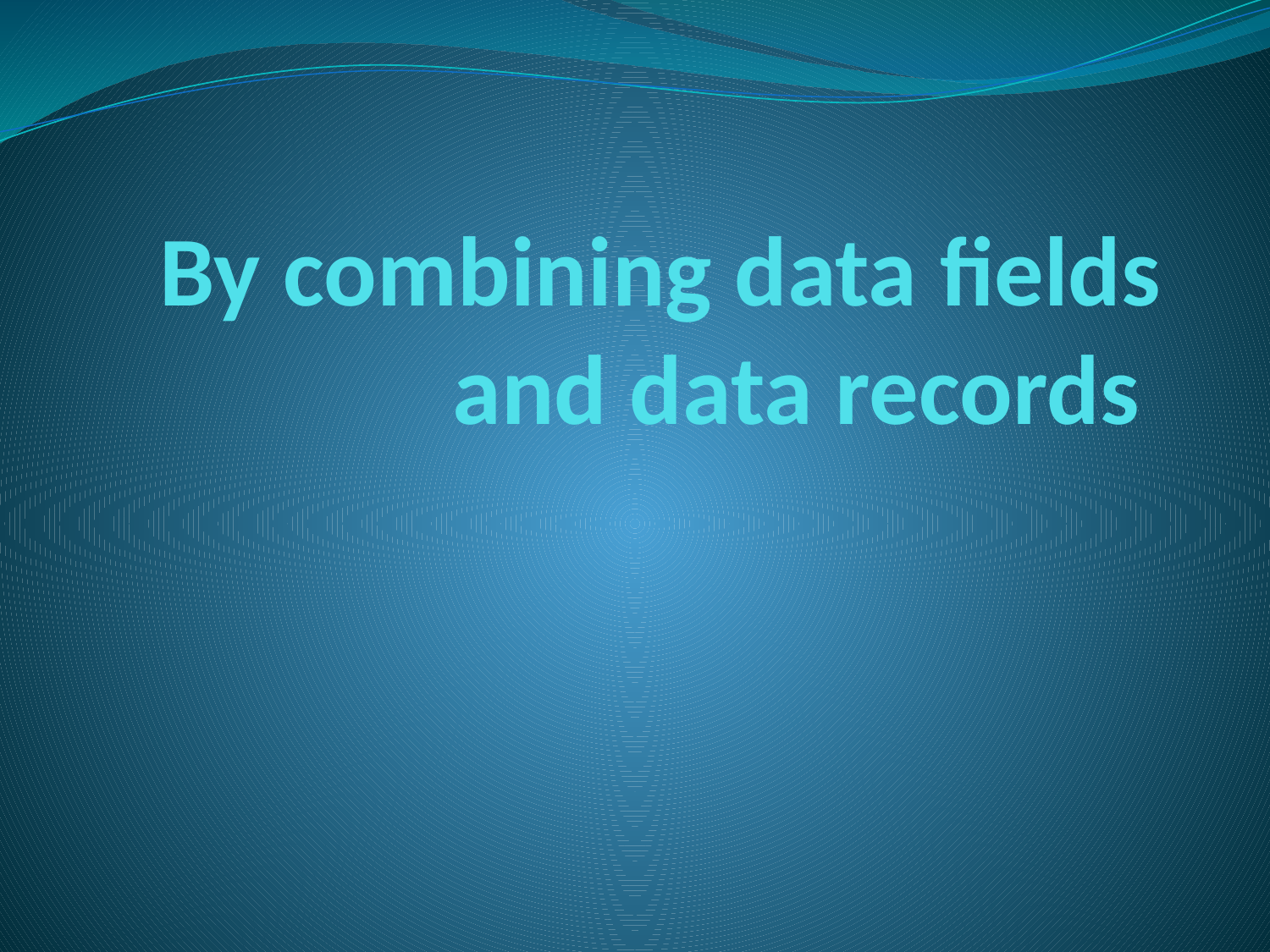

# By combining data fields and data records